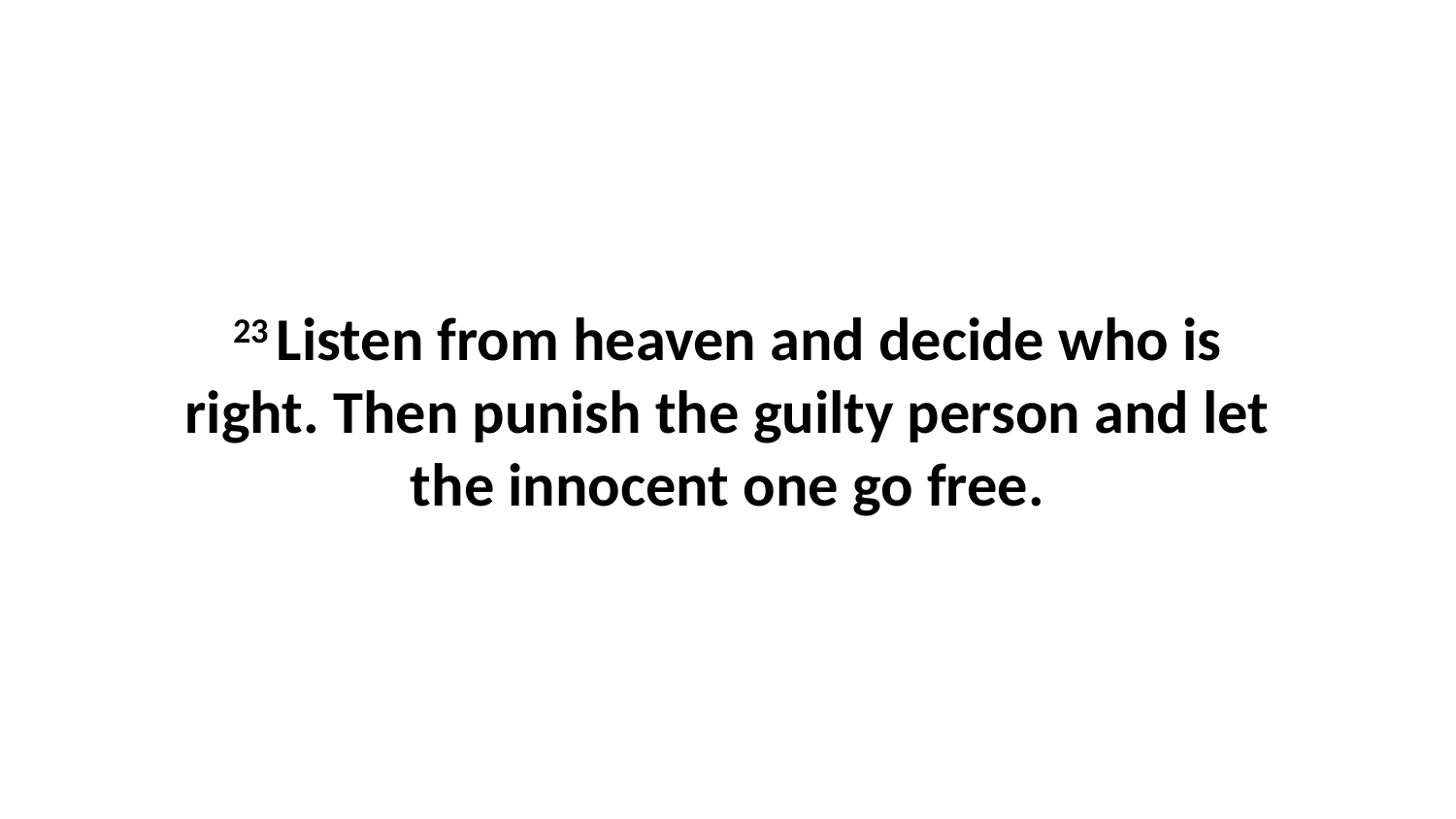

23 Listen from heaven and decide who is right. Then punish the guilty person and let the innocent one go free.